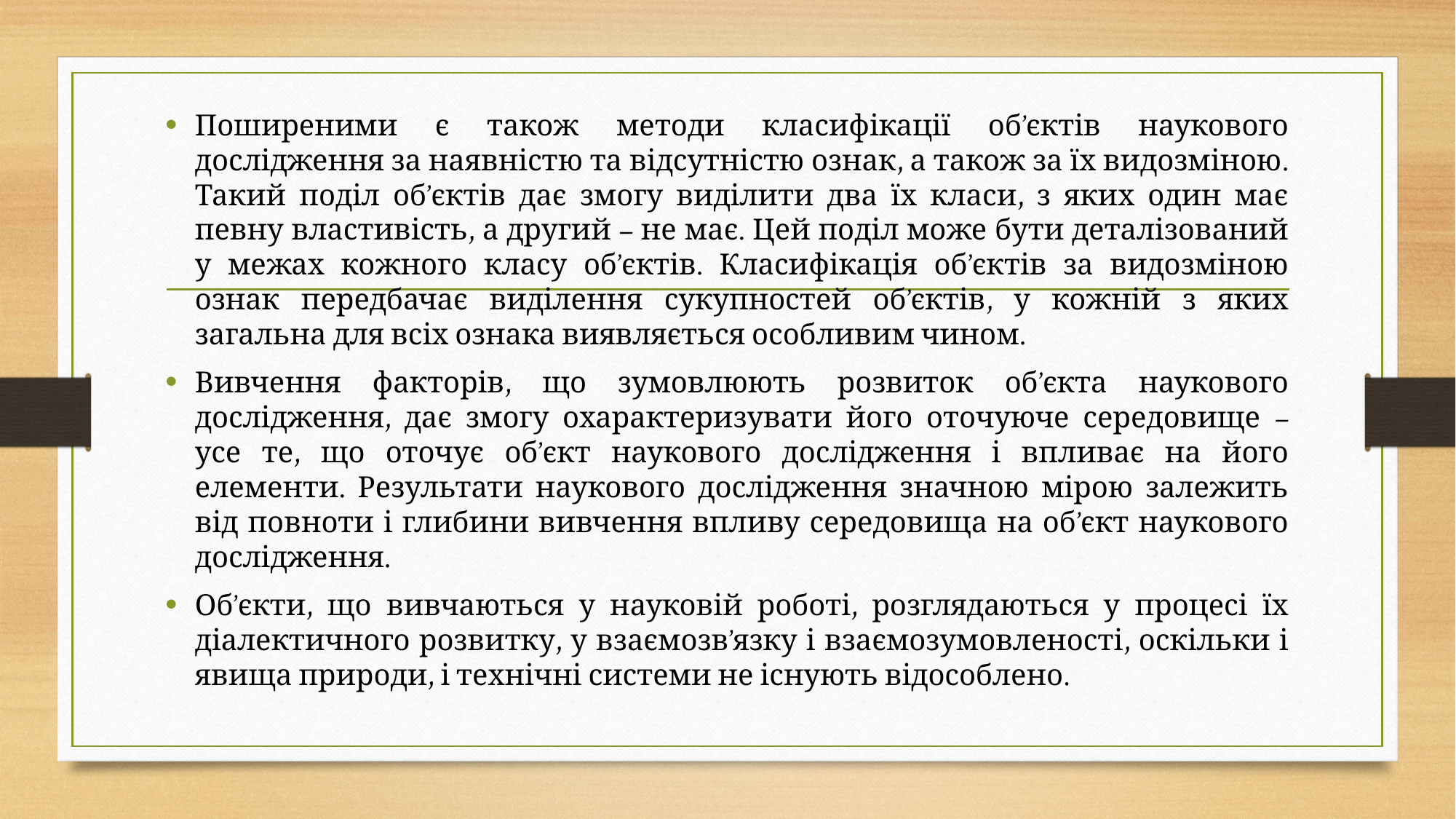

Поширеними є також методи класифікації об’єктів наукового дослідження за наявністю та відсутністю ознак, а також за їх видозміною. Такий поділ об’єктів дає змогу виділити два їх класи, з яких один має певну властивість, а другий – не має. Цей поділ може бути деталізований у межах кожного класу об’єктів. Класифікація об’єктів за видозміною ознак передбачає виділення сукупностей об’єктів, у кожній з яких загальна для всіх ознака виявляється особливим чином.
Вивчення факторів, що зумовлюють розвиток об’єкта наукового дослідження, дає змогу охарактеризувати його оточуюче середовище – усе те, що оточує об’єкт наукового дослідження і впливає на його елементи. Результати наукового дослідження значною мірою залежить від повноти і глибини вивчення впливу середовища на об’єкт наукового дослідження.
Об’єкти, що вивчаються у науковій роботі, розглядаються у процесі їх діалектичного розвитку, у взаємозв’язку і взаємозумовленості, оскільки і явища природи, і технічні системи не існують відособлено.